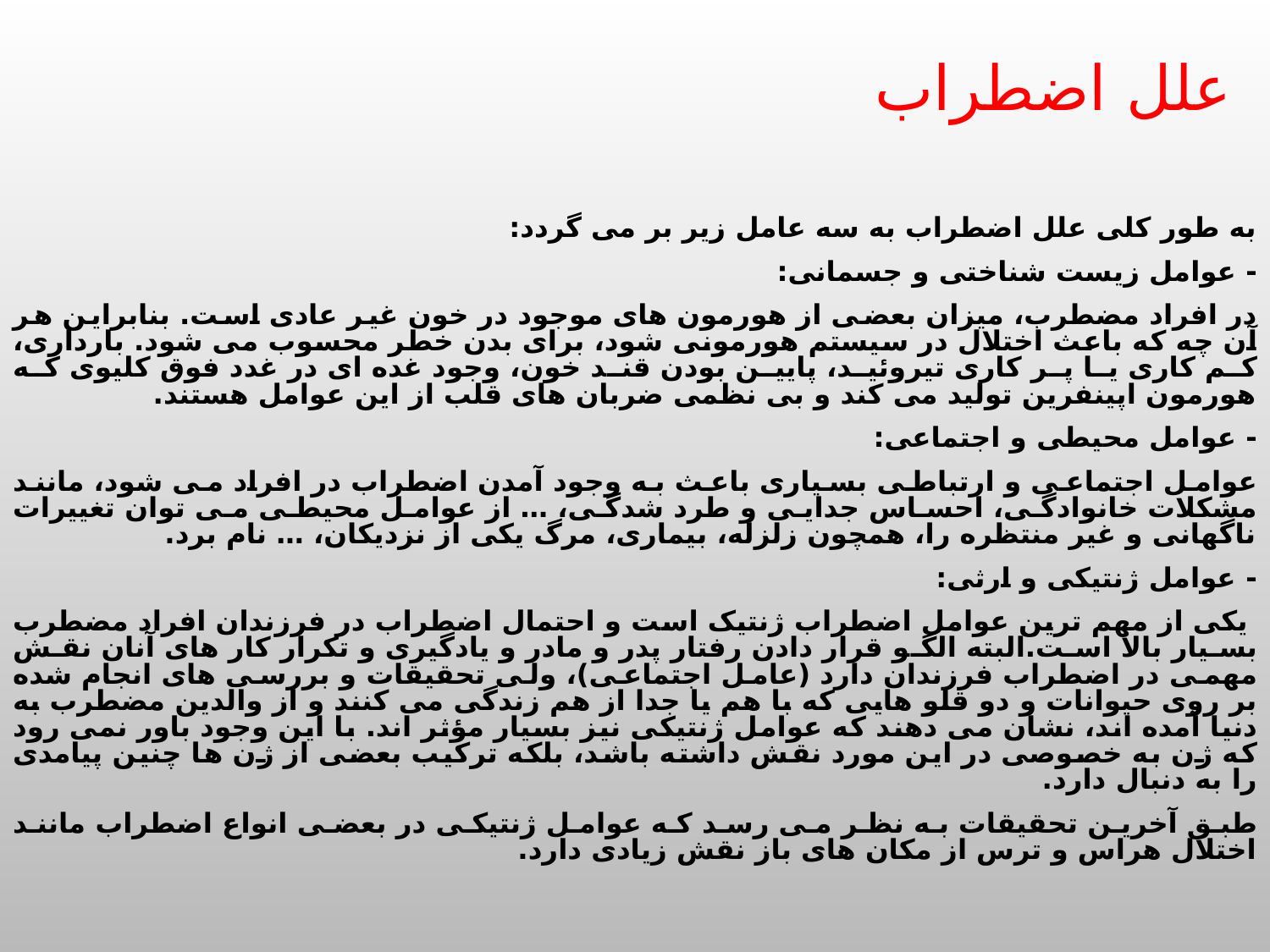

علل اضطراب

به طور کلی علل اضطراب به سه عامل زیر بر می گردد:
- عوامل زيست شناختی و جسمانی:
در افراد مضطرب، میزان بعضی از هورمون های موجود در خون غیر عادی است. بنابراین هر آن چه که باعث اختلال در سیستم هورمونی شود، برای بدن خطر محسوب می شود. بارداری، کم کاری یا پر کاری تیروئید، پایین بودن قند خون، وجود غده ای در غدد فوق کلیوی که هورمون اپینفرین تولید می کند و بی نظمی ضربان های قلب از این عوامل هستند.
- عوامل محيطی و اجتماعی:
عوامل اجتماعی و ارتباطی بسیاری باعث به وجود آمدن اضطراب در افراد می شود، مانند مشکلات خانوادگی، احساس جدایی و طرد شدگی، … از عوامل محیطی می توان تغییرات ناگهانی و غیر منتظره را، همچون زلزله، بیماری، مرگ یکی از نزدیکان، … نام برد.
- عوامل ژنتيکی و ارثی:
 یکی از مهم ترین عوامل اضطراب ژنتیک است و احتمال اضطراب در فرزندان افراد مضطرب بسیار بالا است.البته الگو قرار دادن رفتار پدر و مادر و یادگیری و تکرار کار های آنان نقش مهمی در اضطراب فرزندان دارد (عامل اجتماعی)، ولی تحقیقات و بررسی های انجام شده بر روی حیوانات و دو قلو هایی که با هم یا جدا از هم زندگی می کنند و از والدین مضطرب به دنیا آمده اند، نشان می دهند که عوامل ژنتیکی نیز بسیار مؤثر اند. با این وجود باور نمی رود که ژن به خصوصی در این مورد نقش داشته باشد، بلکه ترکیب بعضی از ژن ها چنین پیامدی را به دنبال دارد.
طبق آخرین تحقیقات به نظر می رسد که عوامل ژنتیکی در بعضی انواع اضطراب مانند اختلال هراس و ترس از مکان های باز نقش زیادی دارد.